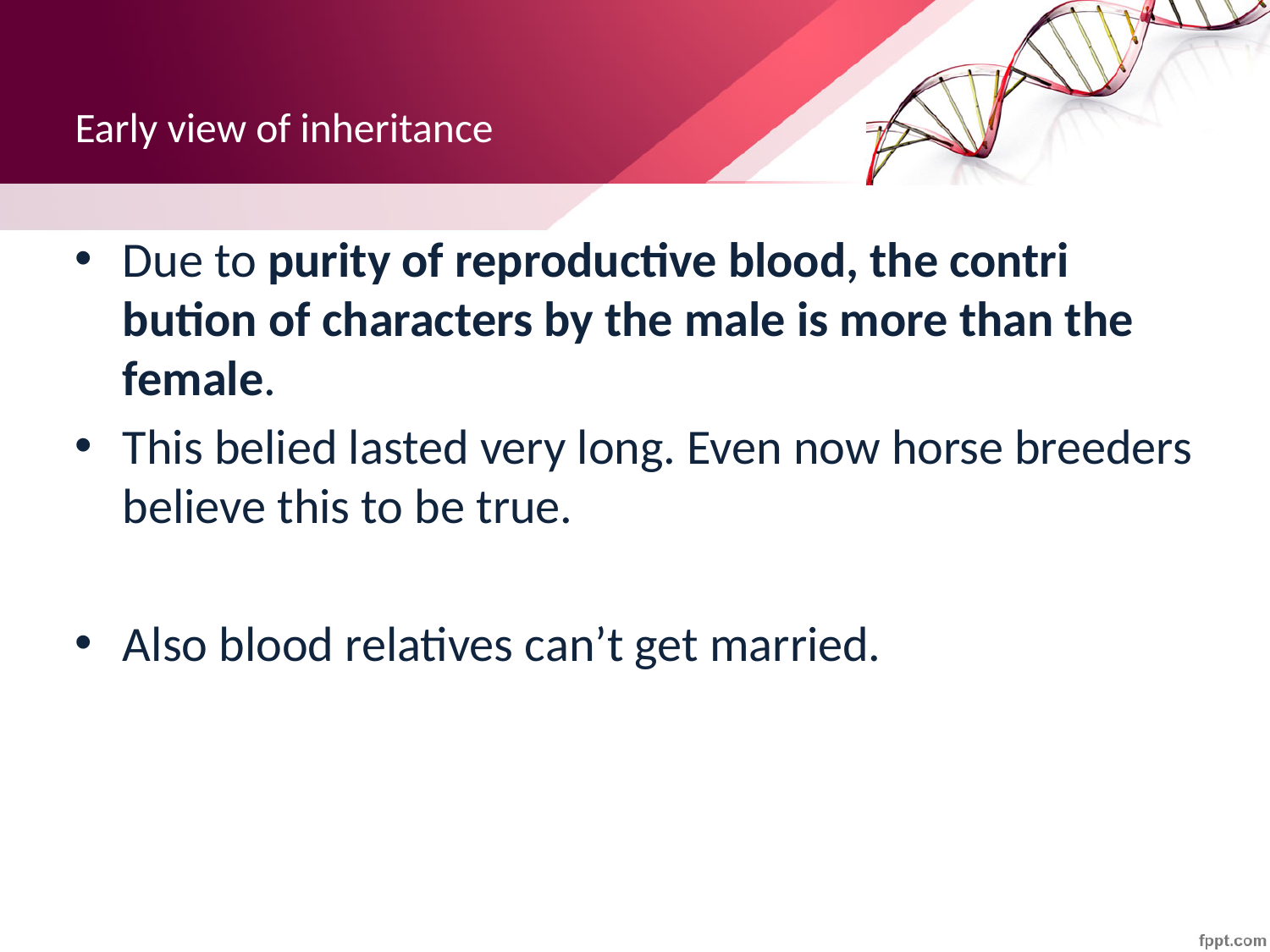

# Early view of inheritance
Due to purity of reproductive blood, the contri­bution of characters by the male is more than the female.
This belied lasted very long. Even now horse breeders believe this to be true.

Also blood relatives can’t get married.